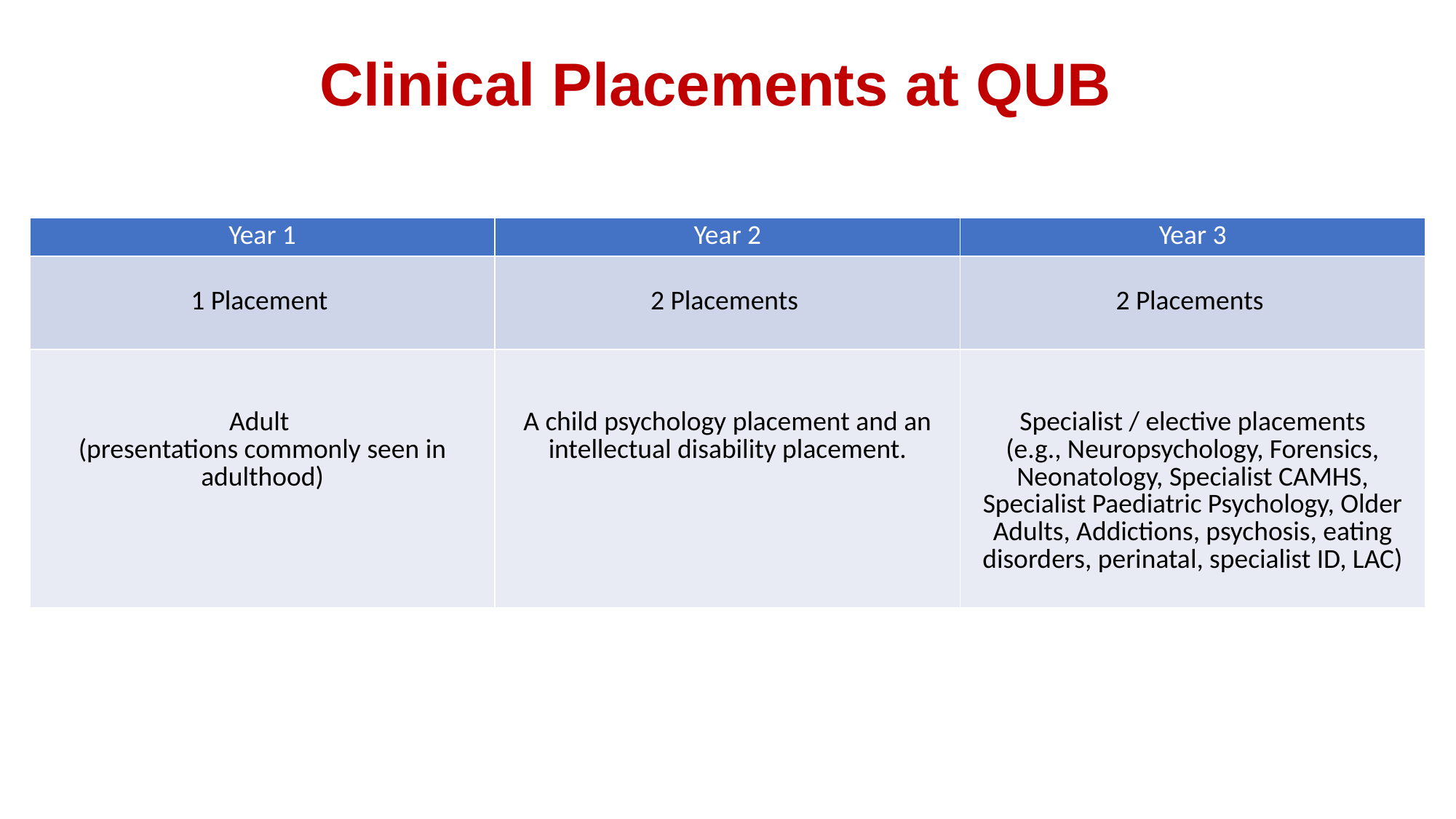

# Clinical Placements at QUB
| Year 1 | Year 2 | Year 3 |
| --- | --- | --- |
| 1 Placement | 2 Placements | 2 Placements |
| Adult (presentations commonly seen in adulthood) | A child psychology placement and an intellectual disability placement. | Specialist / elective placements (e.g., Neuropsychology, Forensics, Neonatology, Specialist CAMHS, Specialist Paediatric Psychology, Older Adults, Addictions, psychosis, eating disorders, perinatal, specialist ID, LAC) |